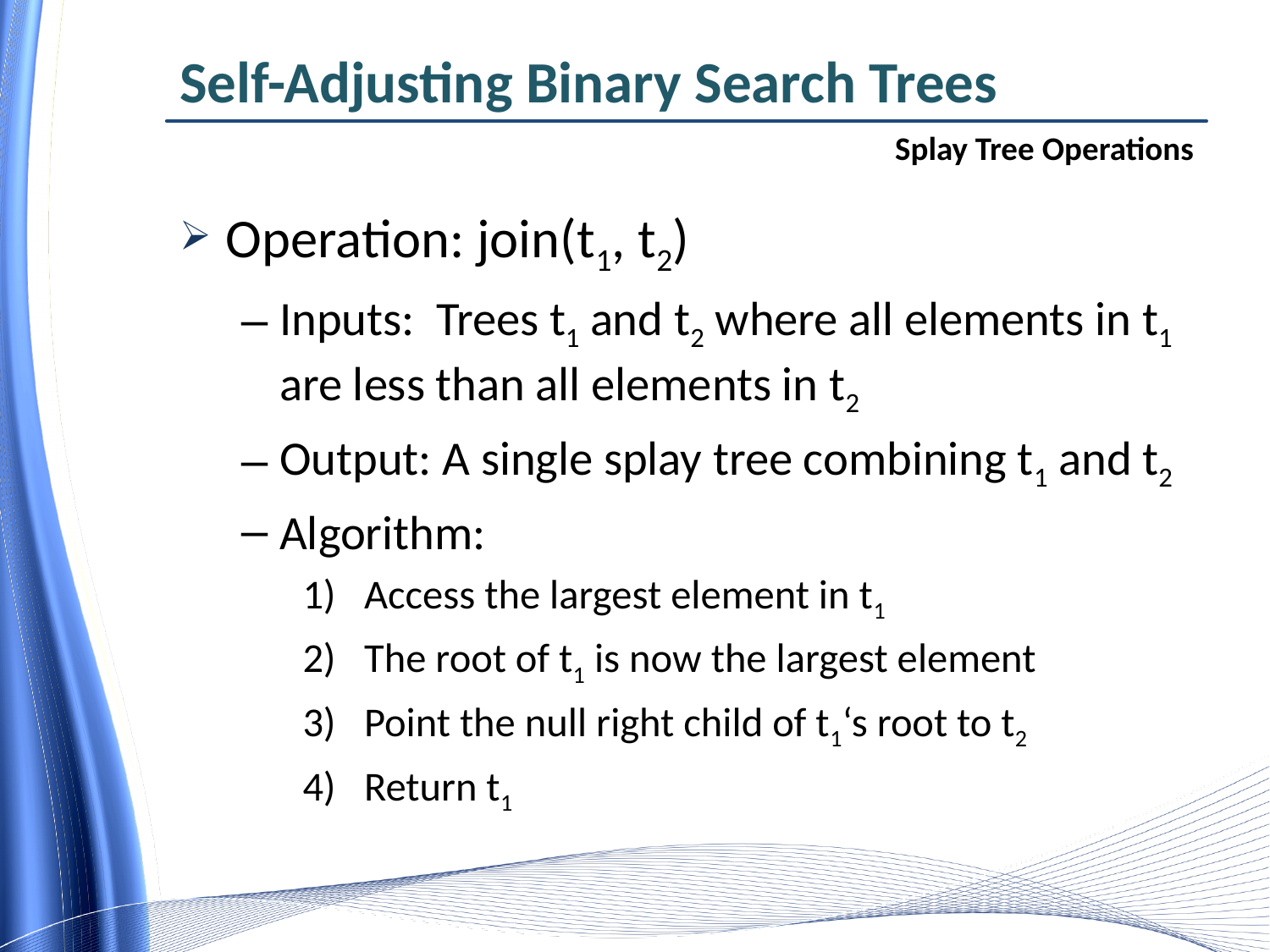

# Self-Adjusting Binary Search Trees
Splay Tree Operations
Operation: join(t1, t2)
Inputs:  Trees t1 and t2 where all elements in t1 are less than all elements in t2
Output: A single splay tree combining t1 and t2
Algorithm:
Access the largest element in t1
The root of t1 is now the largest element
Point the null right child of t1‘s root to t2
Return t1